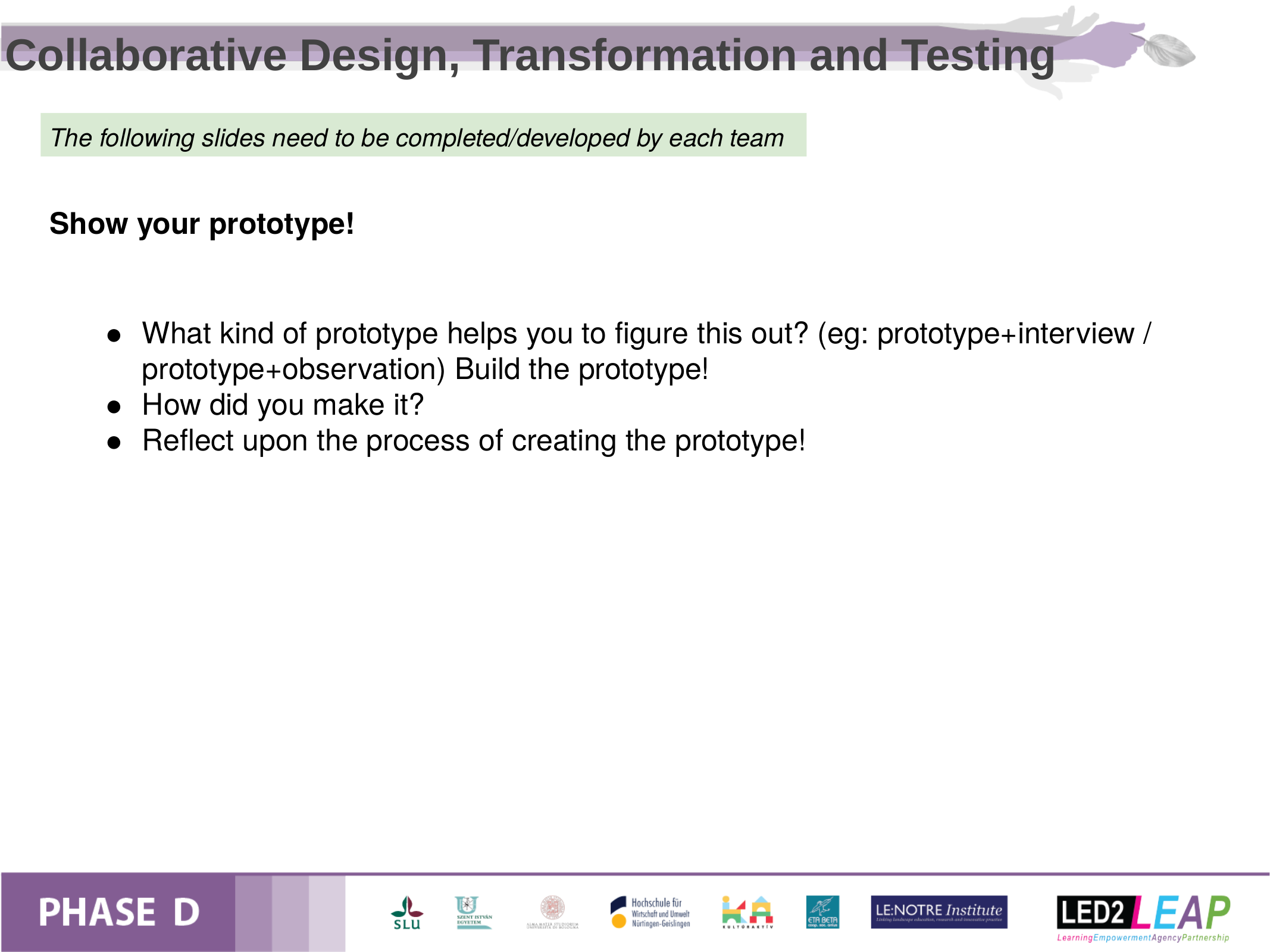

Collaborative Design, Transformation and Testing
The following slides need to be completed/developed by each team

Show your prototype!

What kind of prototype helps you to figure this out? (eg: prototype+interview / prototype+observation) Build the prototype!
How did you make it?
Reflect upon the process of creating the prototype!